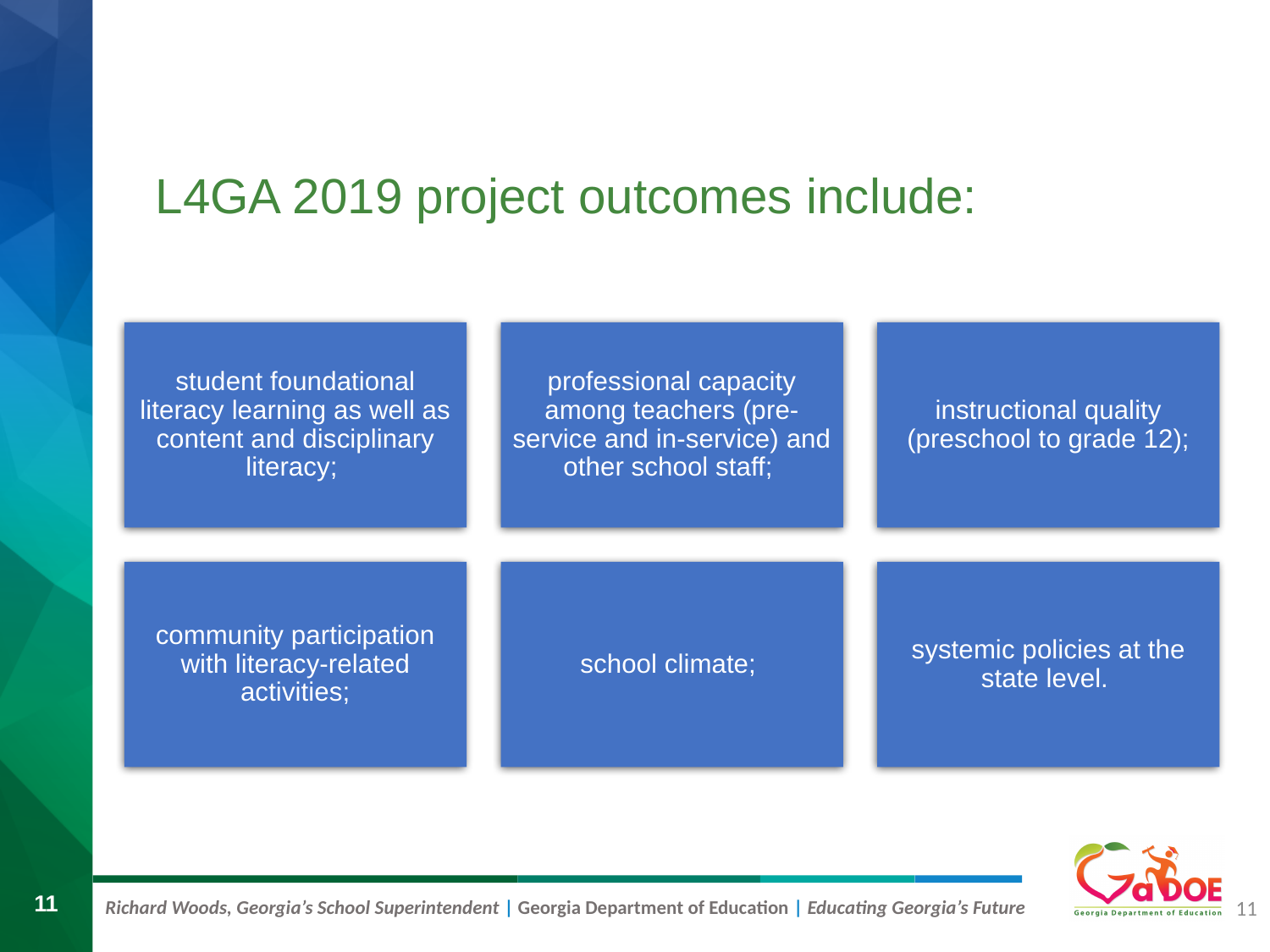

# L4GA 2019 project outcomes include:
student foundational literacy learning as well as content and disciplinary literacy;
professional capacity among teachers (pre-service and in-service) and other school staff;
instructional quality (preschool to grade 12);
community participation with literacy-related activities;
school climate;
systemic policies at the state level.
11